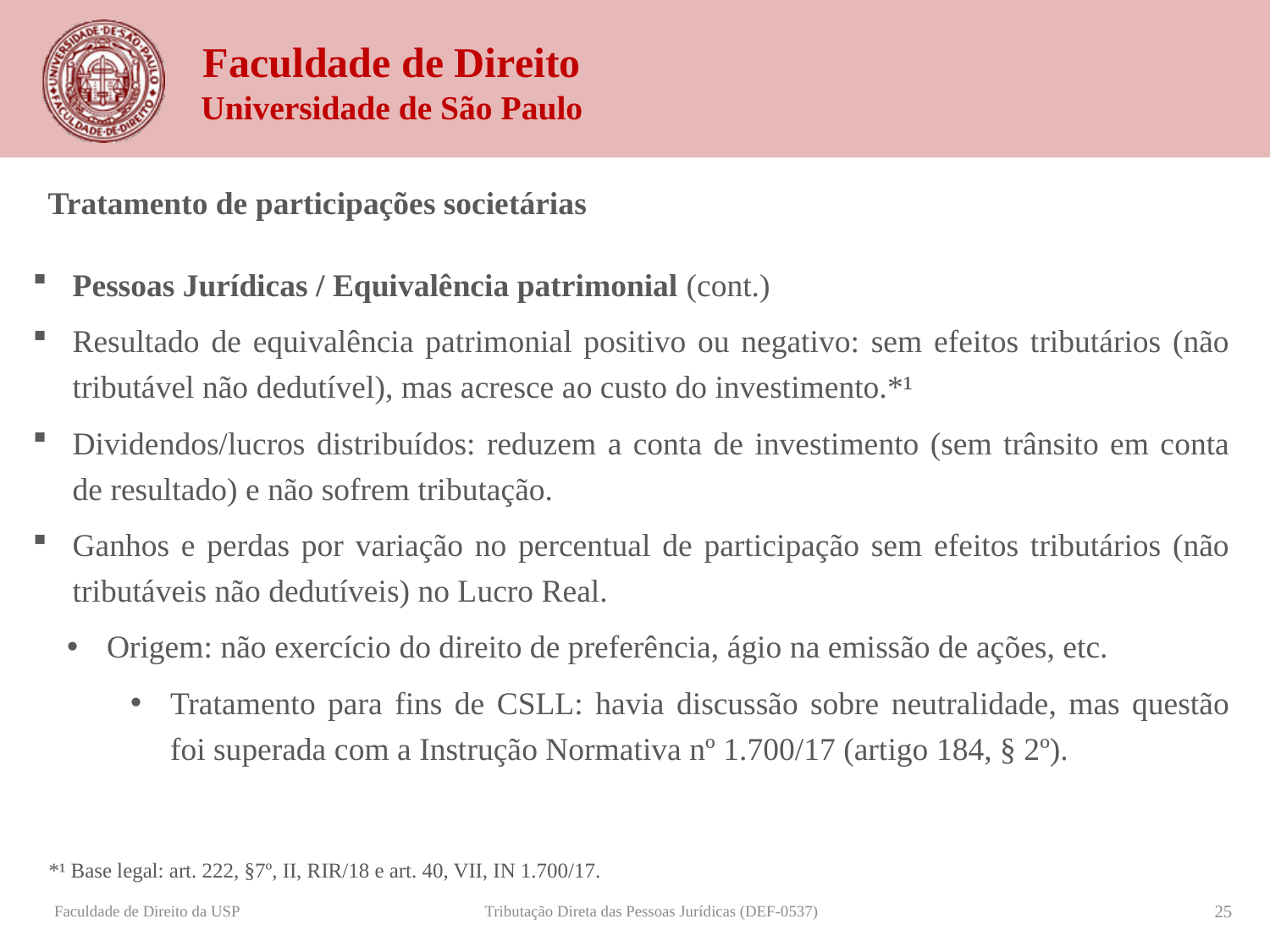

Tratamento de participações societárias
Pessoas Jurídicas / Equivalência patrimonial (cont.)
Resultado de equivalência patrimonial positivo ou negativo: sem efeitos tributários (não tributável não dedutível), mas acresce ao custo do investimento.*¹
Dividendos/lucros distribuídos: reduzem a conta de investimento (sem trânsito em conta de resultado) e não sofrem tributação.
Ganhos e perdas por variação no percentual de participação sem efeitos tributários (não tributáveis não dedutíveis) no Lucro Real.
Origem: não exercício do direito de preferência, ágio na emissão de ações, etc.
Tratamento para fins de CSLL: havia discussão sobre neutralidade, mas questão foi superada com a Instrução Normativa nº 1.700/17 (artigo 184, § 2º).
*¹ Base legal: art. 222, §7º, II, RIR/18 e art. 40, VII, IN 1.700/17.